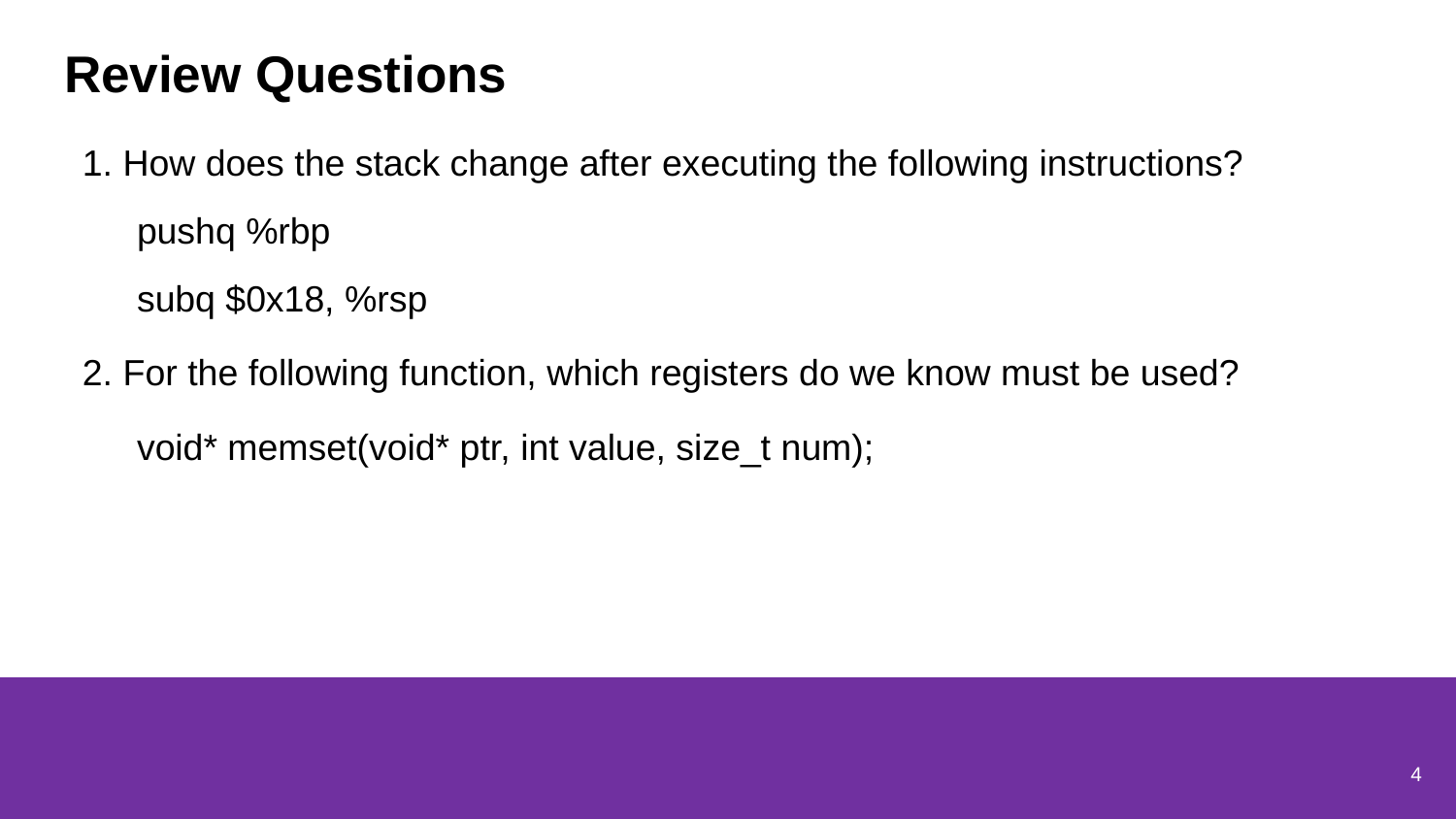

# Review Questions
1. How does the stack change after executing the following instructions?
pushq %rbp
subq $0x18, %rsp
2. For the following function, which registers do we know must be used?
void* memset(void* ptr, int value, size_t num);
4